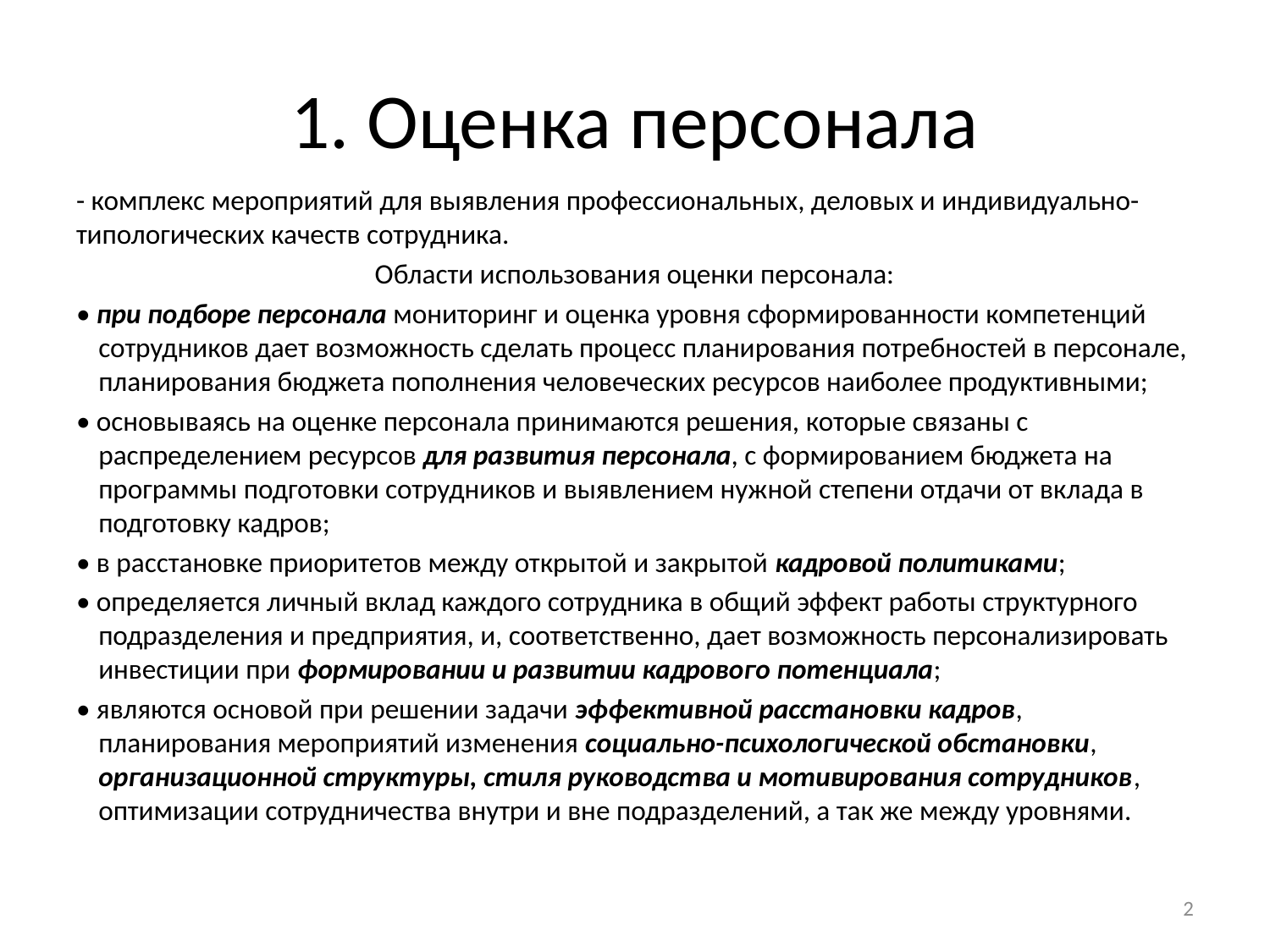

# 1. Оценка персонала
- комплекс мероприятий для выявления профессиональных, деловых и индивидуально-типологических качеств сотрудника.
Области использования оценки персонала:
• при подборе персонала мониторинг и оценка уровня сформированности компетенций сотрудников дает возможность сделать процесс планирования потребностей в персонале, планирования бюджета пополнения человеческих ресурсов наиболее продуктивными;
• основываясь на оценке персонала принимаются решения, которые связаны с распределением ресурсов для развития персонала, с формированием бюджета на программы подготовки сотрудников и выявлением нужной степени отдачи от вклада в подготовку кадров;
• в расстановке приоритетов между открытой и закрытой кадровой политиками;
• определяется личный вклад каждого сотрудника в общий эффект работы структурного подразделения и предприятия, и, соответственно, дает возможность персонализировать инвестиции при формировании и развитии кадрового потенциала;
• являются основой при решении задачи эффективной расстановки кадров, планирования мероприятий изменения социально-психологической обстановки, организационной структуры, стиля руководства и мотивирования сотрудников, оптимизации сотрудничества внутри и вне подразделений, а так же между уровнями.

2